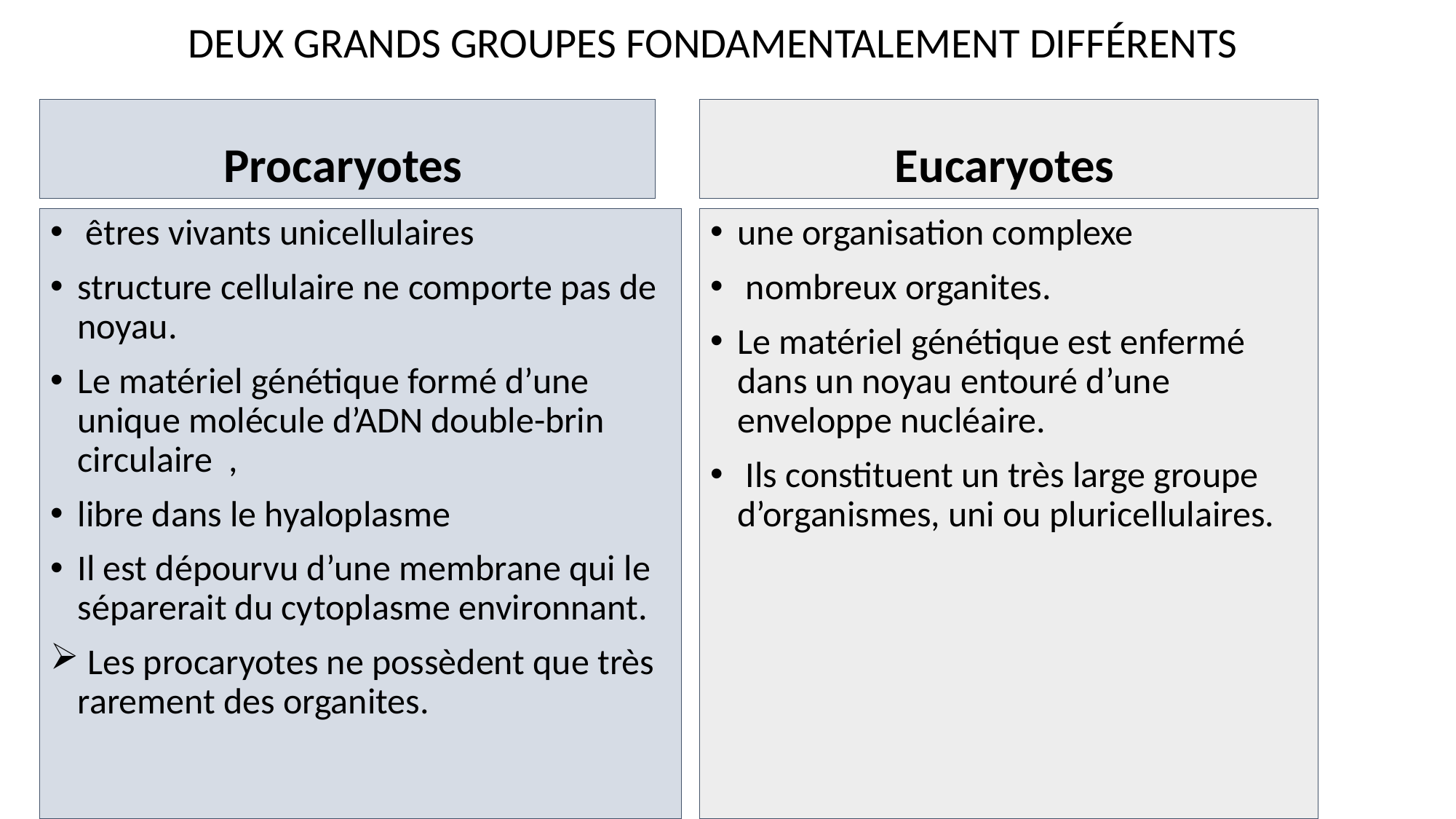

# DEUX GRANDS GROUPES FONDAMENTALEMENT DIFFÉRENTS
Procaryotes
Eucaryotes
 êtres vivants unicellulaires
structure cellulaire ne comporte pas de noyau.
Le matériel génétique formé d’une unique molécule d’ADN double-brin circulaire  ,
libre dans le hyaloplasme
Il est dépourvu d’une membrane qui le séparerait du cytoplasme environnant.
 Les procaryotes ne possèdent que très rarement des organites.
une organisation complexe
 nombreux organites.
Le matériel génétique est enfermé dans un noyau entouré d’une enveloppe nucléaire.
 Ils constituent un très large groupe d’organismes, uni ou pluricellulaires.